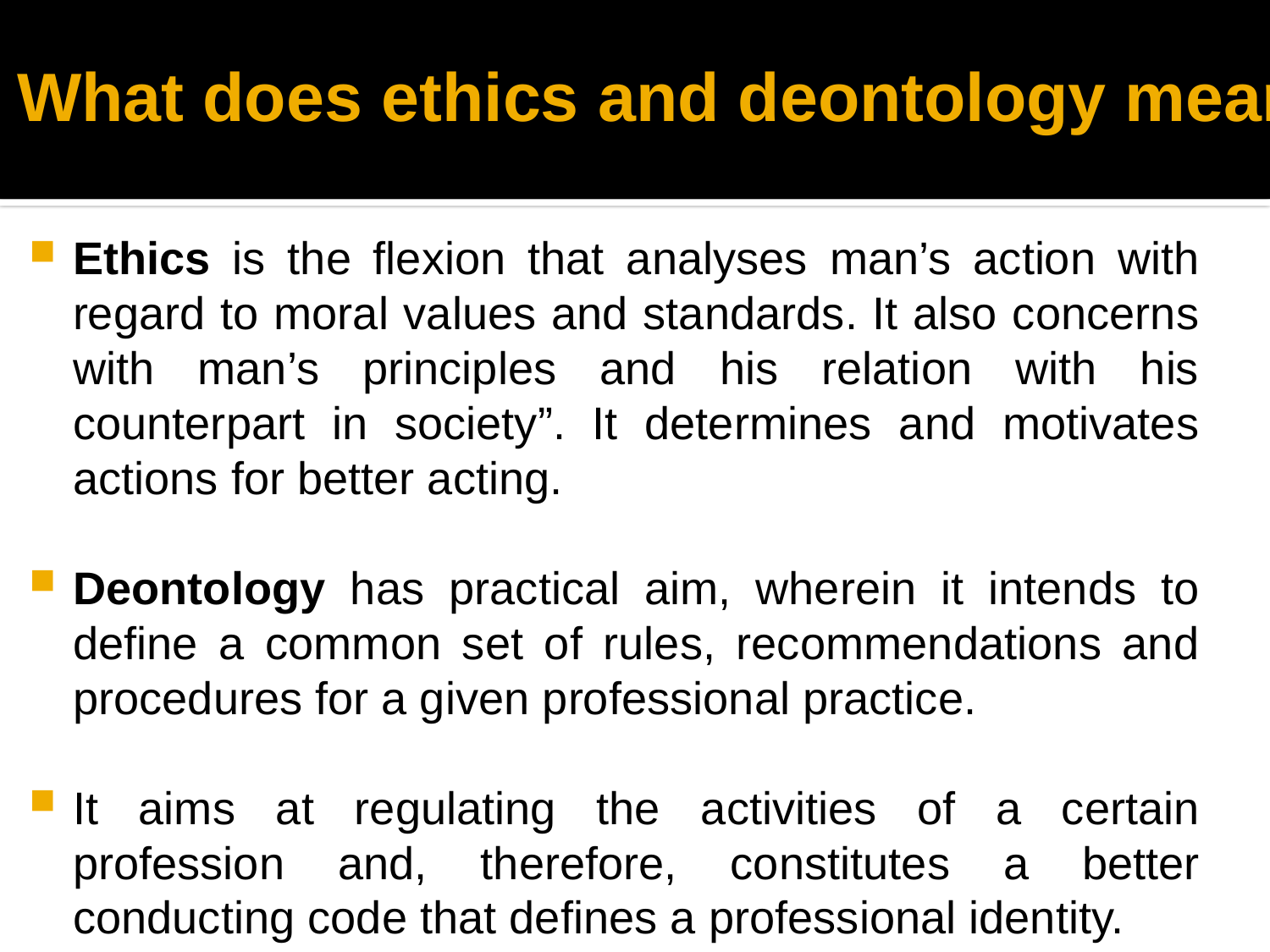

# What does ethics and deontology mean?
Ethics is the flexion that analyses man’s action with regard to moral values and standards. It also concerns with man’s principles and his relation with his counterpart in society”. It determines and motivates actions for better acting.

Deontology has practical aim, wherein it intends to define a common set of rules, recommendations and procedures for a given professional practice.

It aims at regulating the activities of a certain profession and, therefore, constitutes a better conducting code that defines a professional identity.